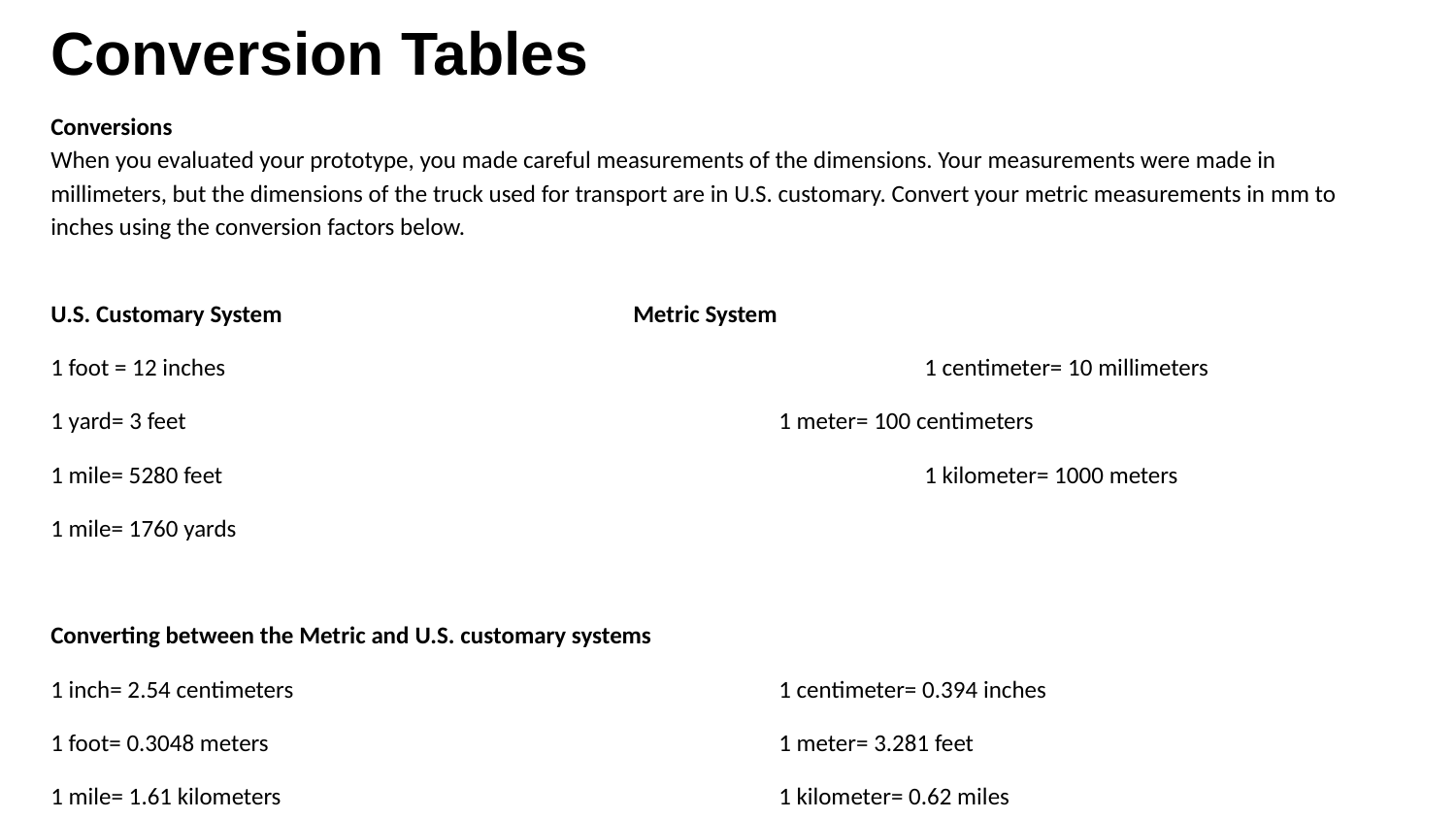

# Conversion Tables
Conversions
When you evaluated your prototype, you made careful measurements of the dimensions. Your measurements were made in millimeters, but the dimensions of the truck used for transport are in U.S. customary. Convert your metric measurements in mm to inches using the conversion factors below.

U.S. Customary System			Metric System
1 foot = 12 inches					1 centimeter= 10 millimeters
1 yard= 3 feet					1 meter= 100 centimeters
1 mile= 5280 feet					1 kilometer= 1000 meters
1 mile= 1760 yards

Converting between the Metric and U.S. customary systems
1 inch= 2.54 centimeters				1 centimeter= 0.394 inches
1 foot= 0.3048 meters				1 meter= 3.281 feet
1 mile= 1.61 kilometers				1 kilometer= 0.62 miles